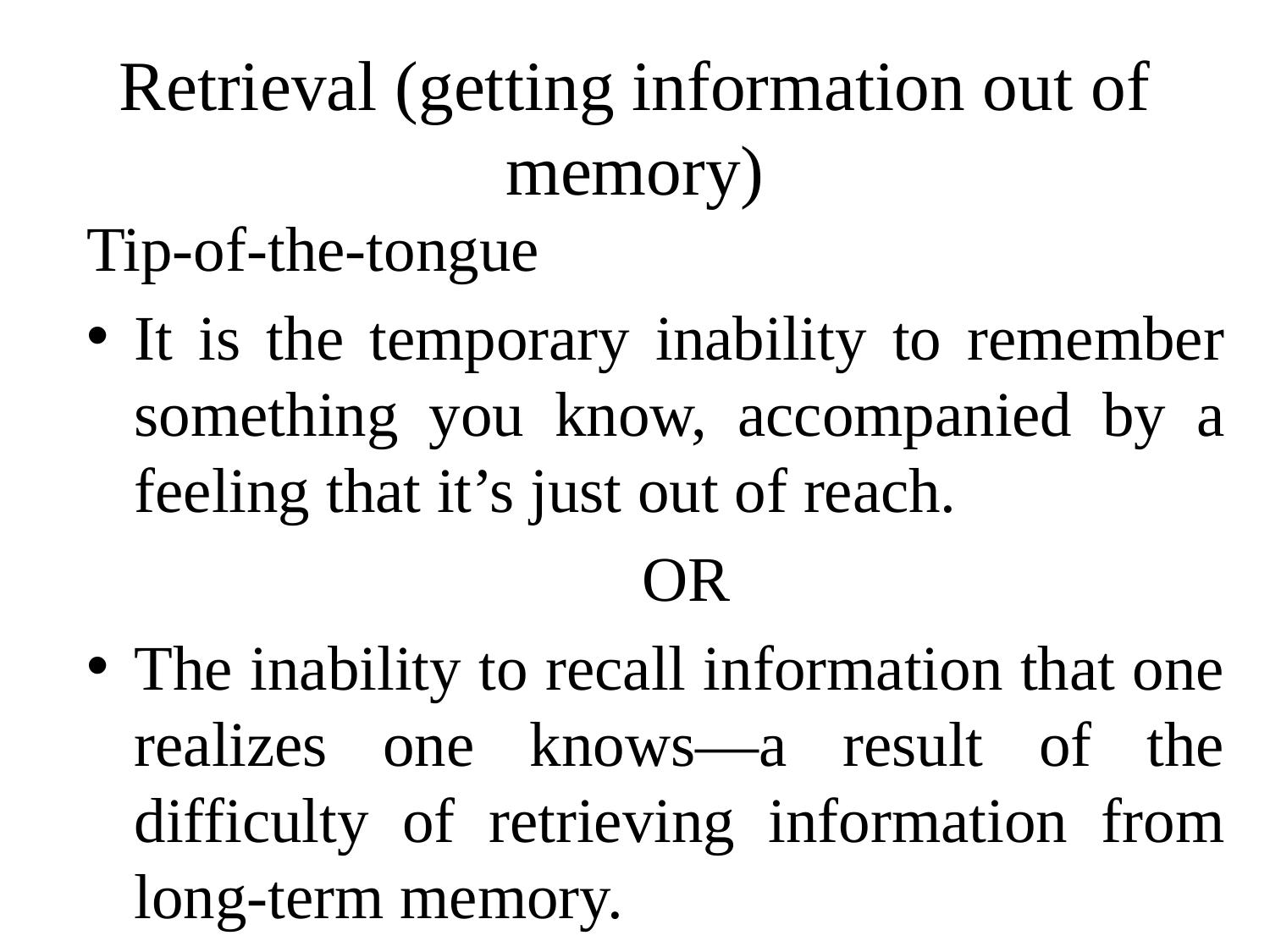

# Retrieval (getting information out of memory)
Tip-of-the-tongue
It is the temporary inability to remember something you know, accompanied by a feeling that it’s just out of reach.
					OR
The inability to recall information that one realizes one knows—a result of the difficulty of retrieving information from long-term memory.

.